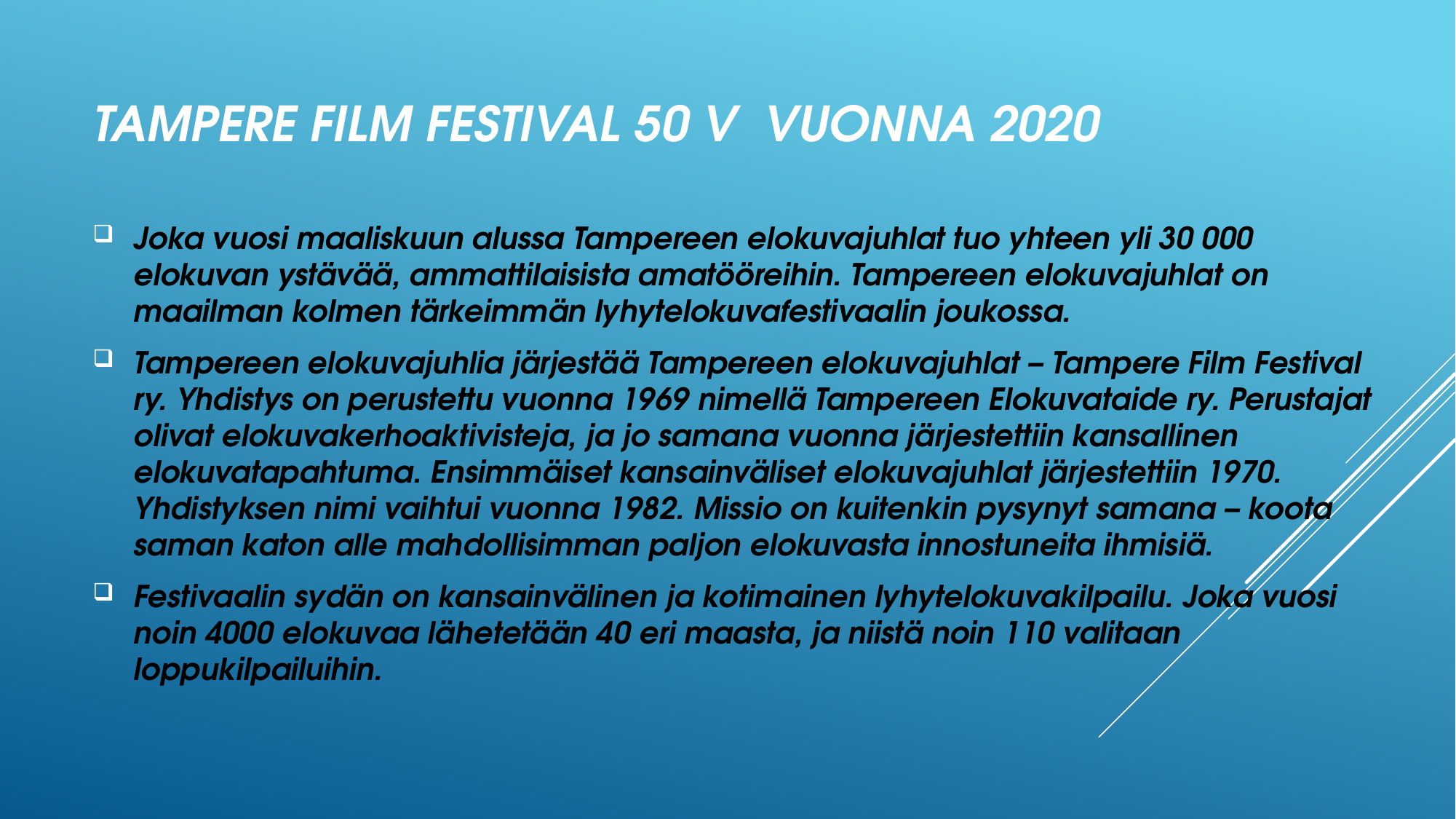

# TAMPERE FILM FESTIVAL 50 V  VUONNA 2020
Joka vuosi maaliskuun alussa Tampereen elokuvajuhlat tuo yhteen yli 30 000 elokuvan ystävää, ammattilaisista amatööreihin. Tampereen elokuvajuhlat on maailman kolmen tärkeimmän lyhytelokuvafestivaalin joukossa.
Tampereen elokuvajuhlia järjestää Tampereen elokuvajuhlat – Tampere Film Festival ry. Yhdistys on perustettu vuonna 1969 nimellä Tampereen Elokuvataide ry. Perustajat olivat elokuvakerhoaktivisteja, ja jo samana vuonna järjestettiin kansallinen elokuvatapahtuma. Ensimmäiset kansainväliset elokuvajuhlat järjestettiin 1970. Yhdistyksen nimi vaihtui vuonna 1982. Missio on kuitenkin pysynyt samana – koota saman katon alle mahdollisimman paljon elokuvasta innostuneita ihmisiä.
Festivaalin sydän on kansainvälinen ja kotimainen lyhytelokuvakilpailu. Joka vuosi noin 4000 elokuvaa lähetetään 40 eri maasta, ja niistä noin 110 valitaan loppukilpailuihin.